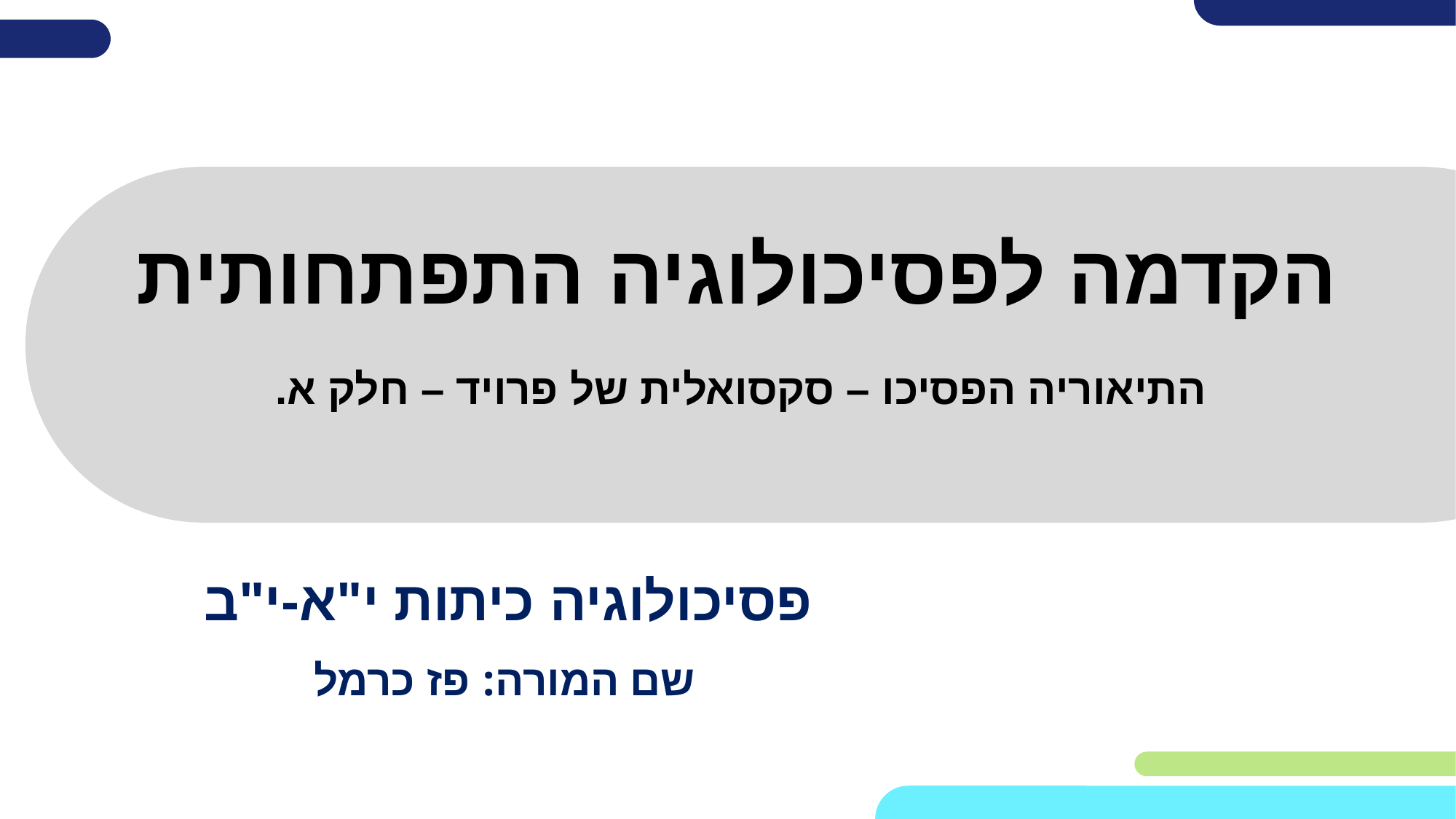

# הקדמה לפסיכולוגיה התפתחותית
התיאוריה הפסיכו – סקסואלית של פרויד – חלק א.
פסיכולוגיה כיתות י"א-י"ב
שם המורה: פז כרמל